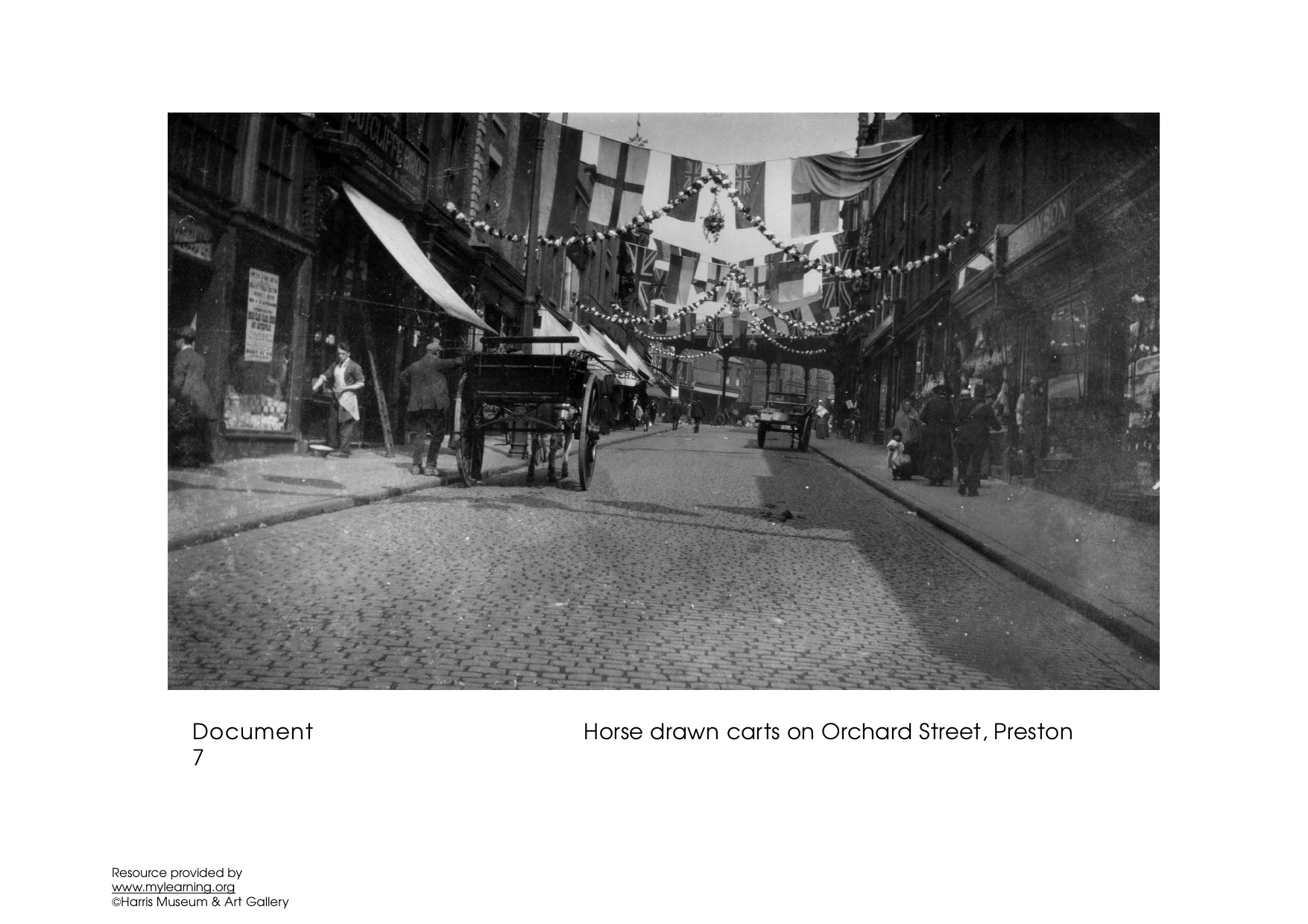

Document 7
Horse drawn carts on Orchard Street, Preston
Resource provided by www.mylearning.org
©Harris Museum & Art Gallery